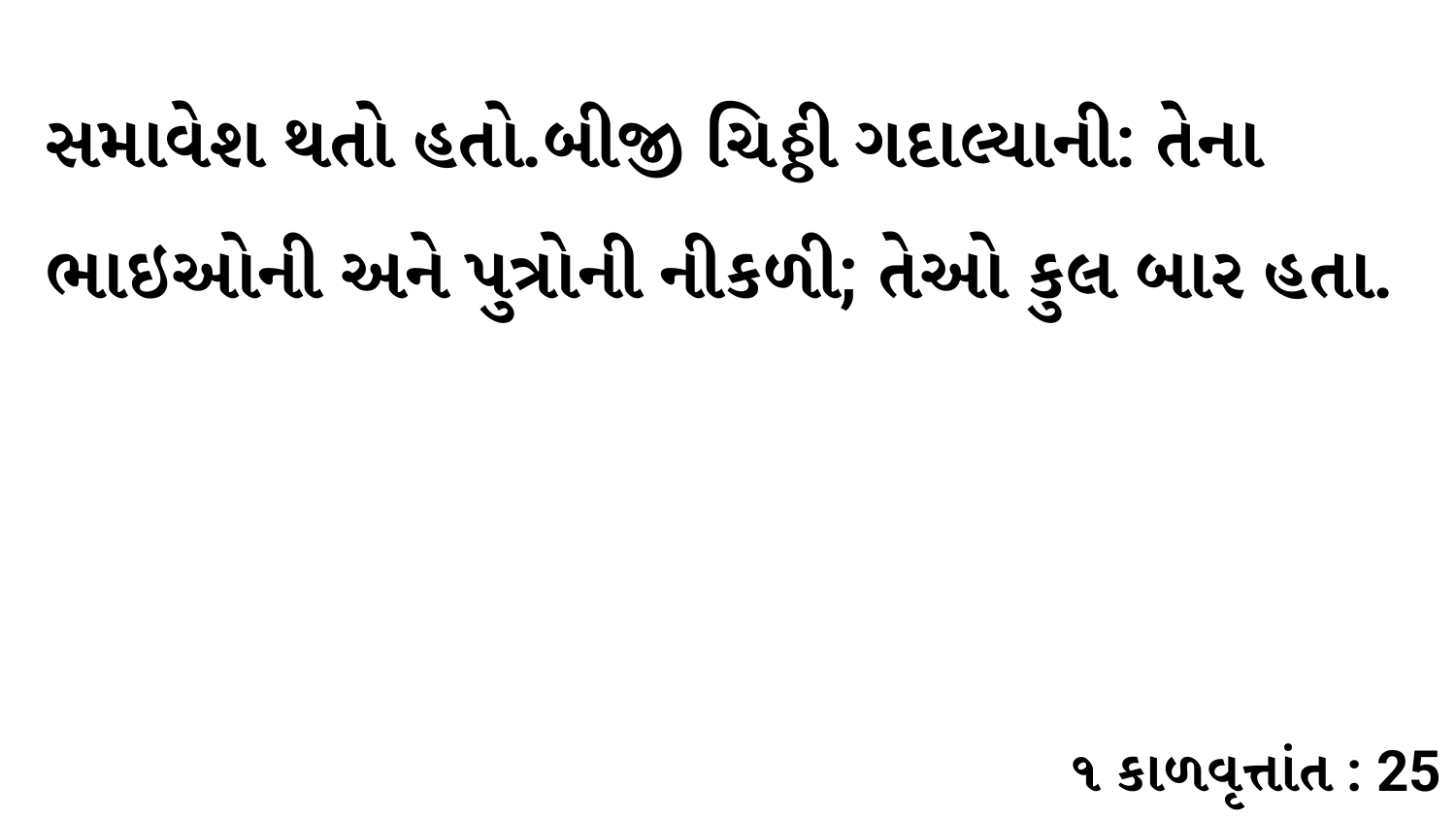

સમાવેશ થતો હતો.બીજી ચિઠ્ઠી ગદાલ્યાની: તેના ભાઇઓની અને પુત્રોની નીકળી; તેઓ કુલ બાર હતા.
૧ કાળવૃત્તાંત : 25